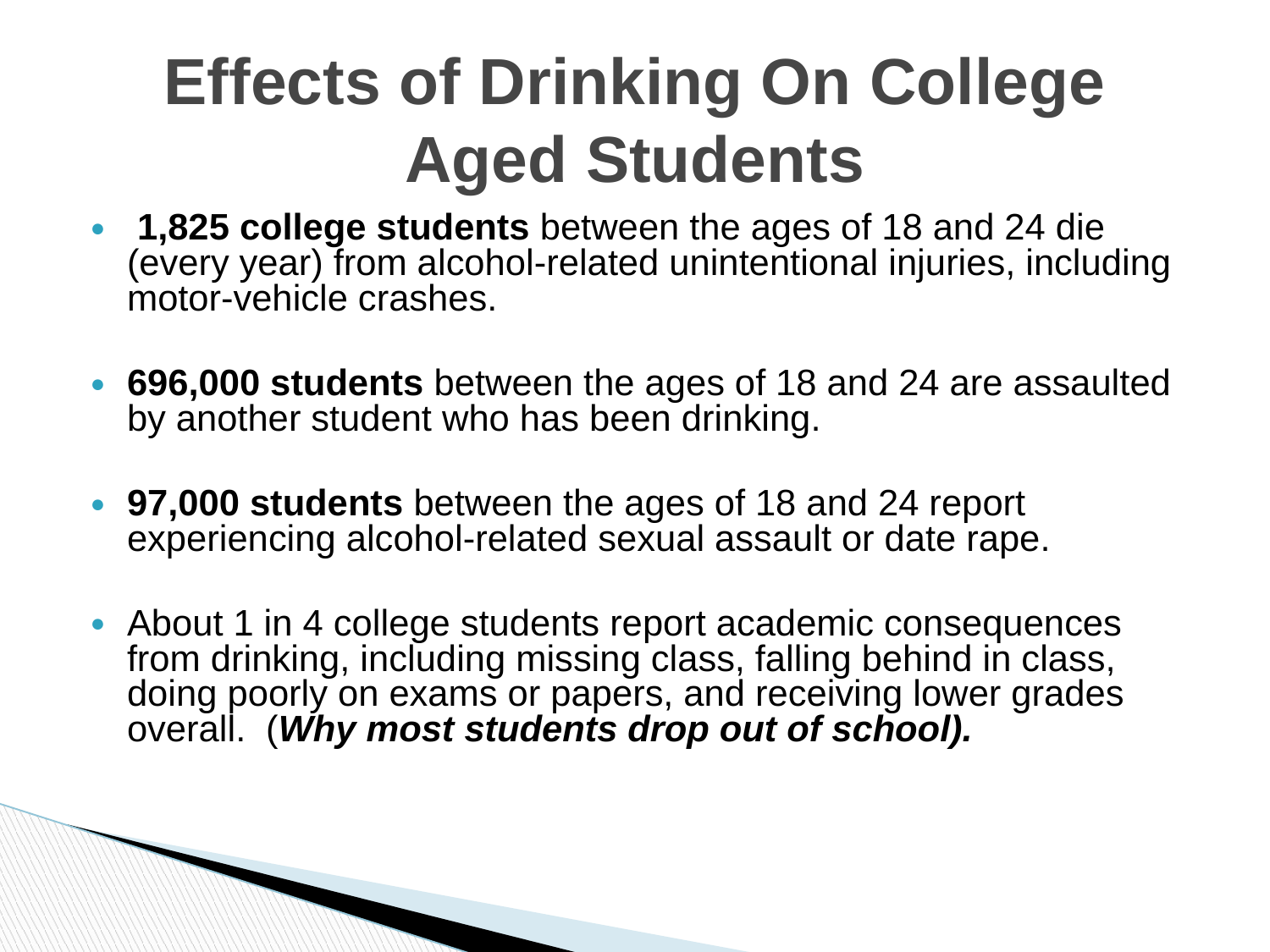

# Effects of Drinking On College Aged Students
 1,825 college students between the ages of 18 and 24 die (every year) from alcohol-related unintentional injuries, including motor-vehicle crashes.

696,000 students between the ages of 18 and 24 are assaulted by another student who has been drinking.

97,000 students between the ages of 18 and 24 report experiencing alcohol-related sexual assault or date rape.

About 1 in 4 college students report academic consequences from drinking, including missing class, falling behind in class, doing poorly on exams or papers, and receiving lower grades overall.  (Why most students drop out of school).